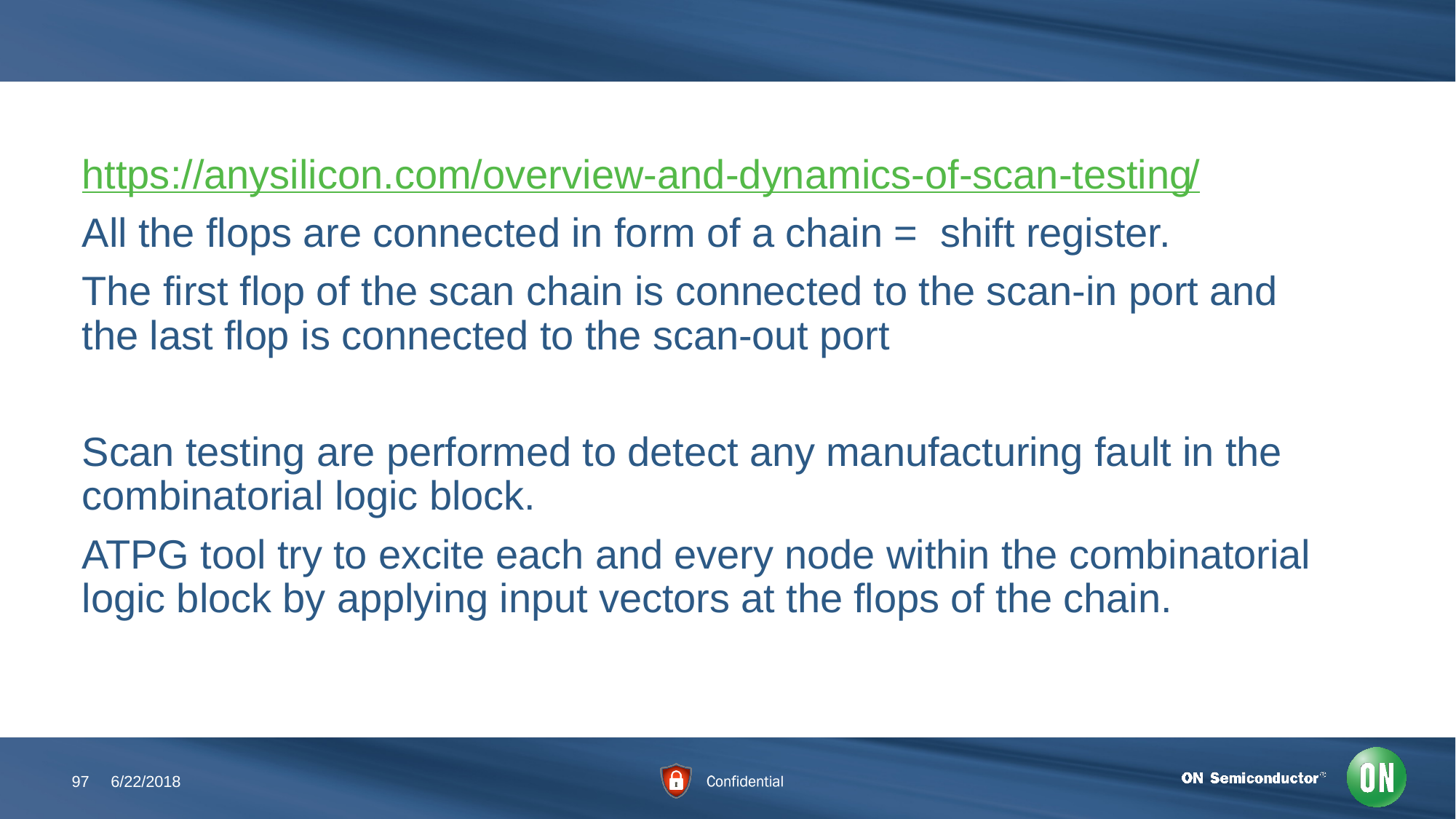

#
https://anysilicon.com/overview-and-dynamics-of-scan-testing/
All the flops are connected in form of a chain =  shift register.
The first flop of the scan chain is connected to the scan-in port and the last flop is connected to the scan-out port

Scan testing are performed to detect any manufacturing fault in the combinatorial logic block.
ATPG tool try to excite each and every node within the combinatorial logic block by applying input vectors at the flops of the chain.
97
6/22/2018